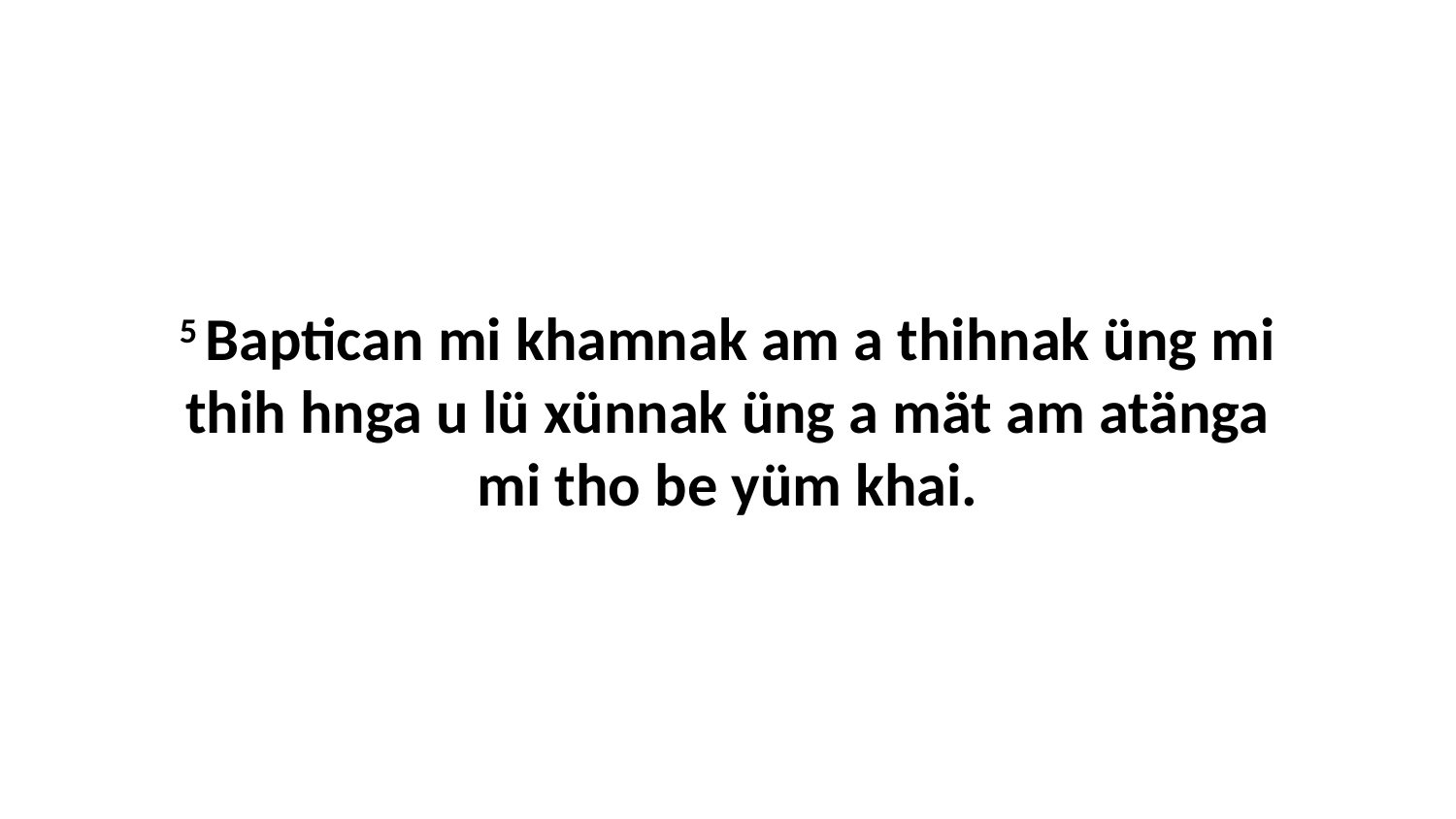

5 Baptican mi khamnak am a thihnak üng mi thih hnga u lü xünnak üng a mät am atänga mi tho be yüm khai.